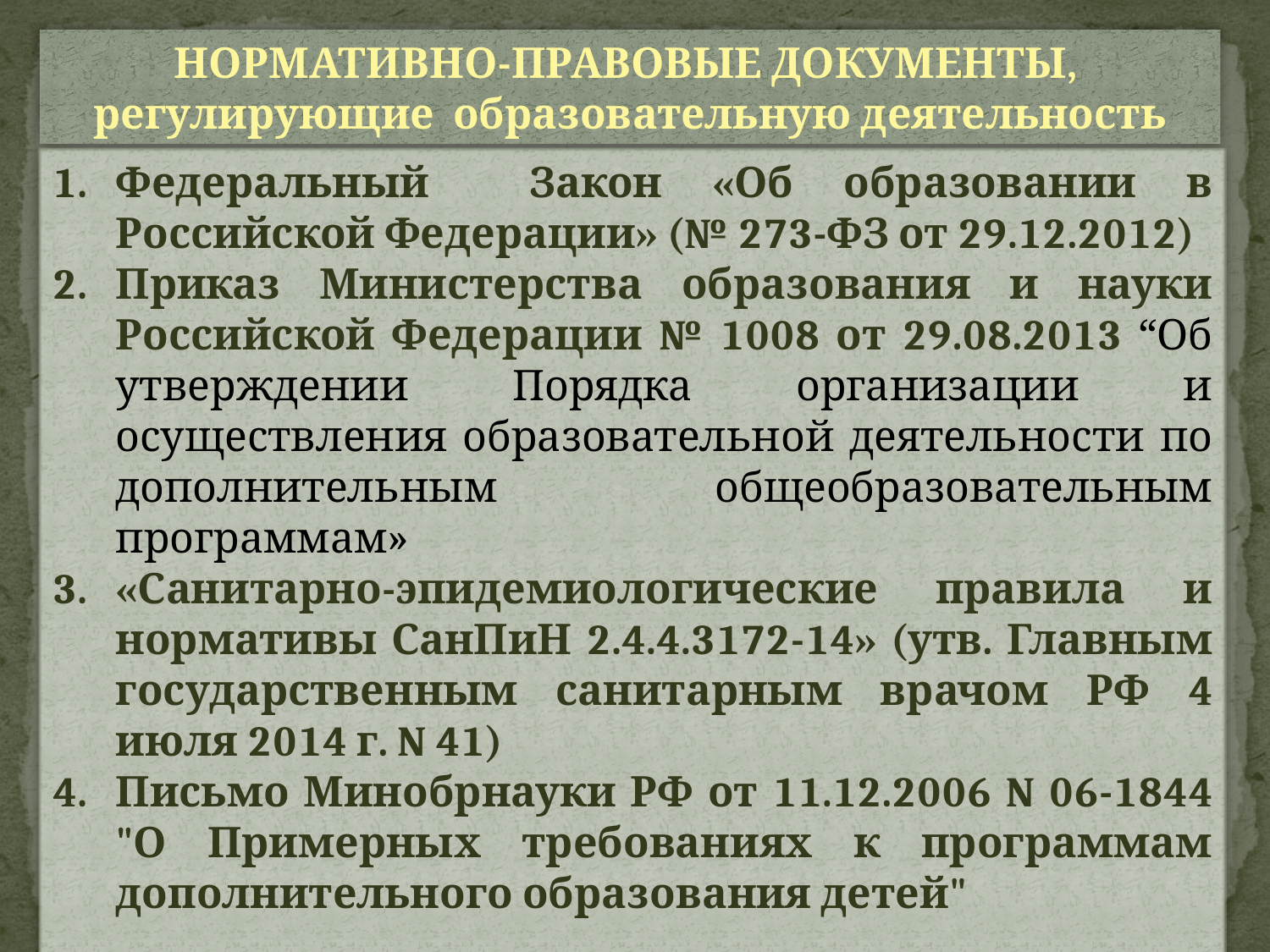

НОРМАТИВНО-ПРАВОВЫЕ ДОКУМЕНТЫ,
регулирующие  образовательную деятельность
Федеральный  Закон «Об образовании в Российской Федерации» (№ 273-ФЗ от 29.12.2012)
Приказ Министерства образования и науки Российской Федерации № 1008 от 29.08.2013 “Об утверждении Порядка организации и осуществления образовательной деятельности по дополнительным общеобразовательным программам»
«Санитарно-эпидемиологические правила и нормативы СанПиН 2.4.4.3172-14» (утв. Главным государственным санитарным врачом РФ 4 июля 2014 г. N 41)
Письмо Минобрнауки РФ от 11.12.2006 N 06-1844
"О Примерных требованиях к программам дополнительного образования детей"